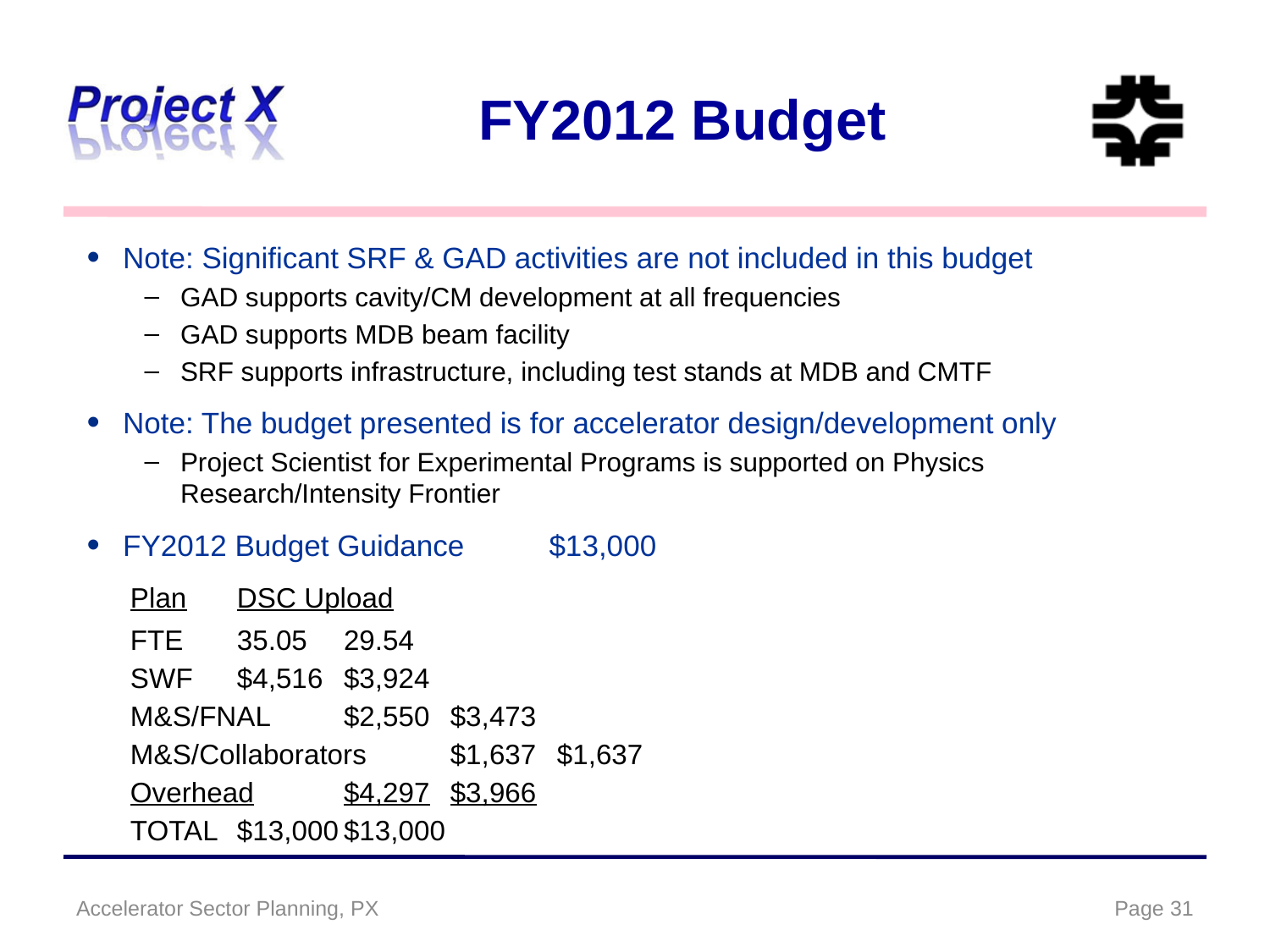

# FY2012 Budget
Note: Significant SRF & GAD activities are not included in this budget
GAD supports cavity/CM development at all frequencies
GAD supports MDB beam facility
SRF supports infrastructure, including test stands at MDB and CMTF
Note: The budget presented is for accelerator design/development only
Project Scientist for Experimental Programs is supported on Physics Research/Intensity Frontier
FY2012 Budget Guidance	$13,000
	Plan	DSC Upload
FTE		35.05	29.54
SWF		$4,516	$3,924
M&S/FNAL		$2,550	$3,473
M&S/Collaborators	$1,637	$1,637
Overhead		$4,297	$3,966
TOTAL		$13,000	$13,000
Accelerator Sector Planning, PX
Page 31